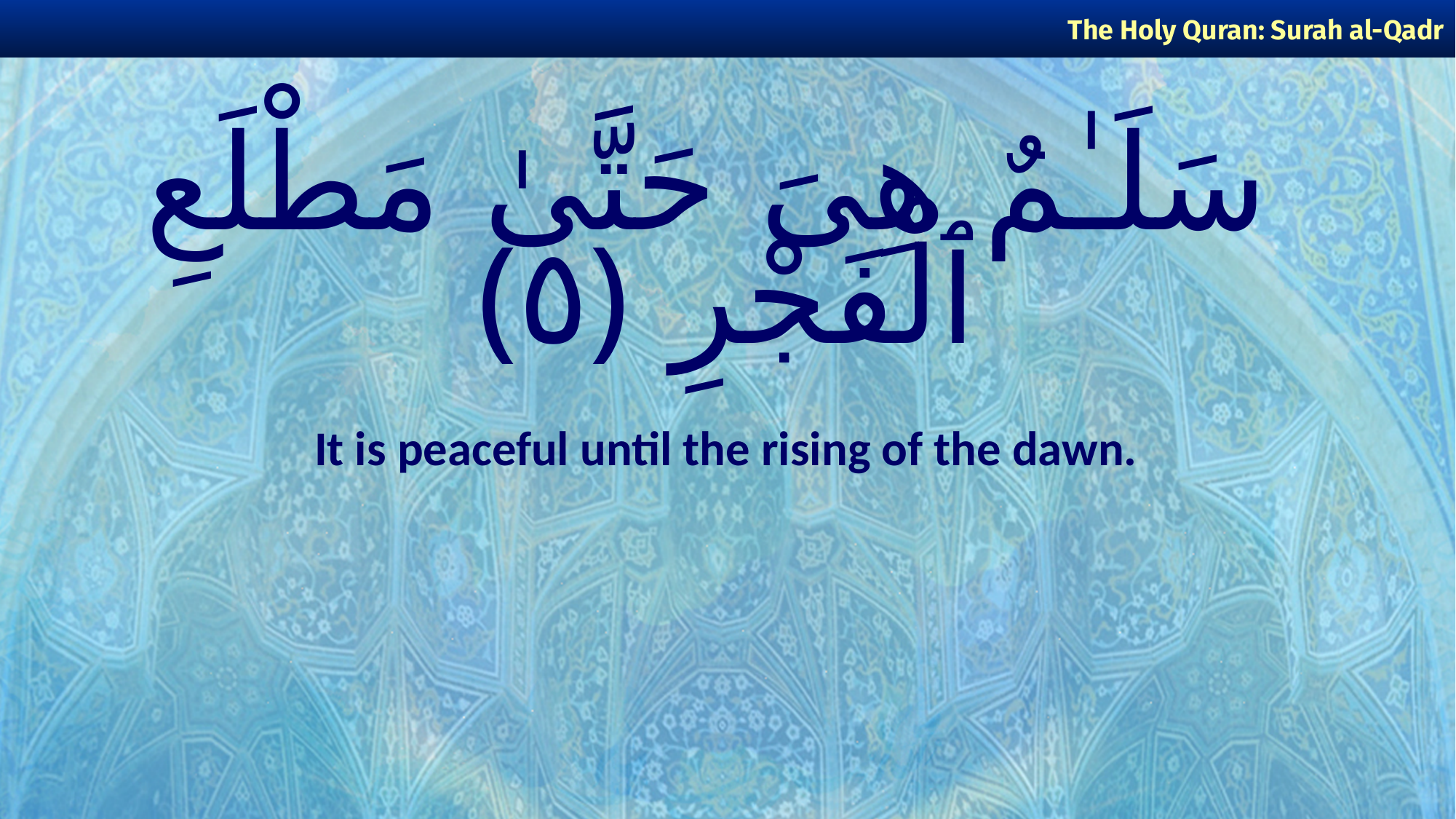

The Holy Quran: Surah al-Qadr
# سَلَـٰمٌ هِىَ حَتَّىٰ مَطْلَعِ ٱلْفَجْرِ ﴿٥﴾
It is peaceful until the rising of the dawn.